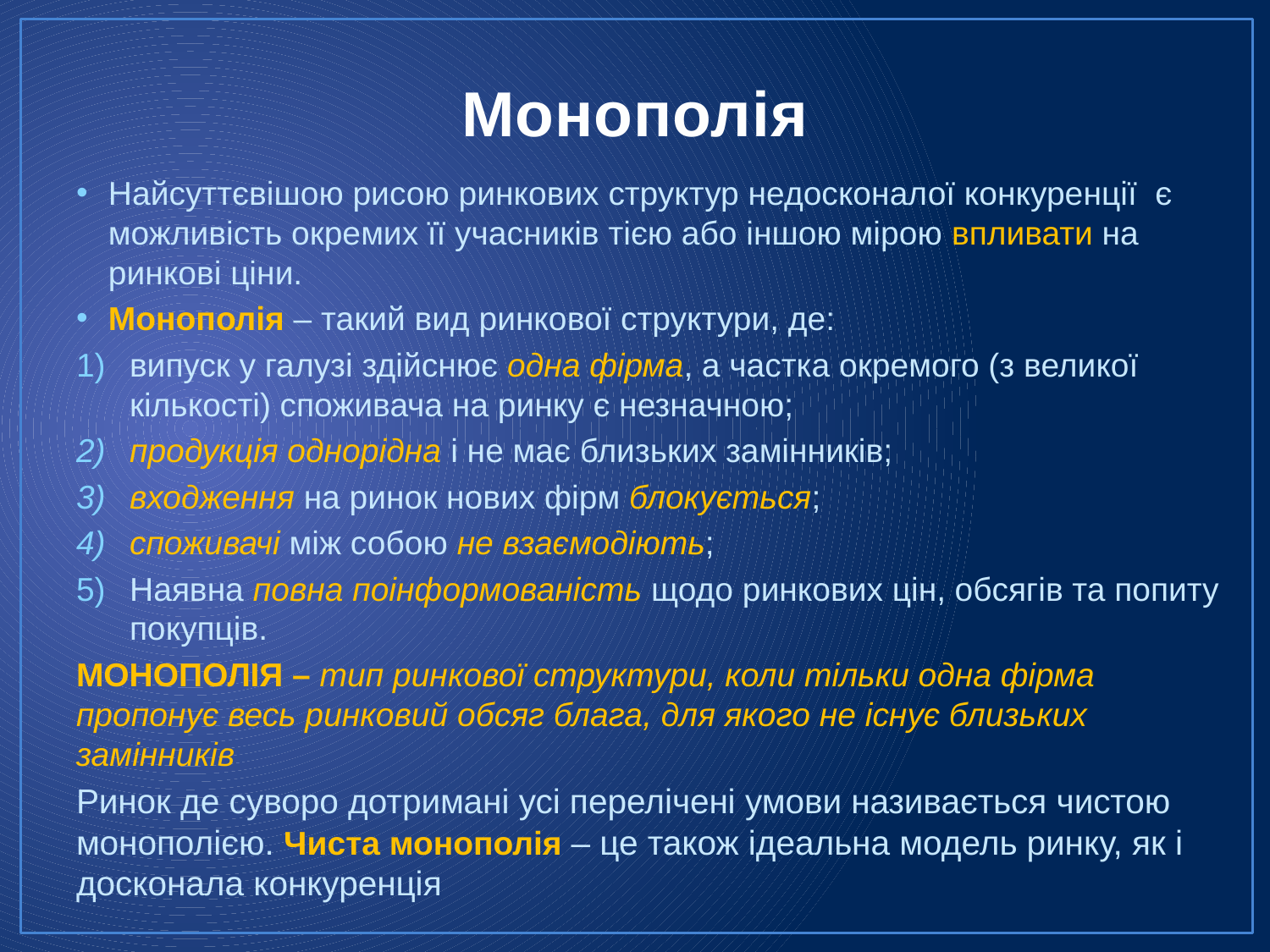

# Монополія
Найсуттєвішою рисою ринкових структур недосконалої конкуренції  є можливість окремих її учасників тією або іншою мірою впливати на ринкові ціни.
Монополія – такий вид ринкової структури, де:
випуск у галузі здійснює одна фірма, а частка окремого (з великої кількості) споживача на ринку є незначною;
продукція однорідна і не має близьких замінників;
входження на ринок нових фірм блокується;
споживачі між собою не взаємодіють;
Наявна повна поінформованість щодо ринкових цін, обсягів та попиту покупців.
МОНОПОЛІЯ – тип ринкової структури, коли тільки одна фірма пропонує весь ринковий обсяг блага, для якого не існує близьких замінників
Ринок де суворо дотримані усі перелічені умови називається чистою монополією. Чиста монополія – це також ідеальна модель ринку, як і досконала конкуренція